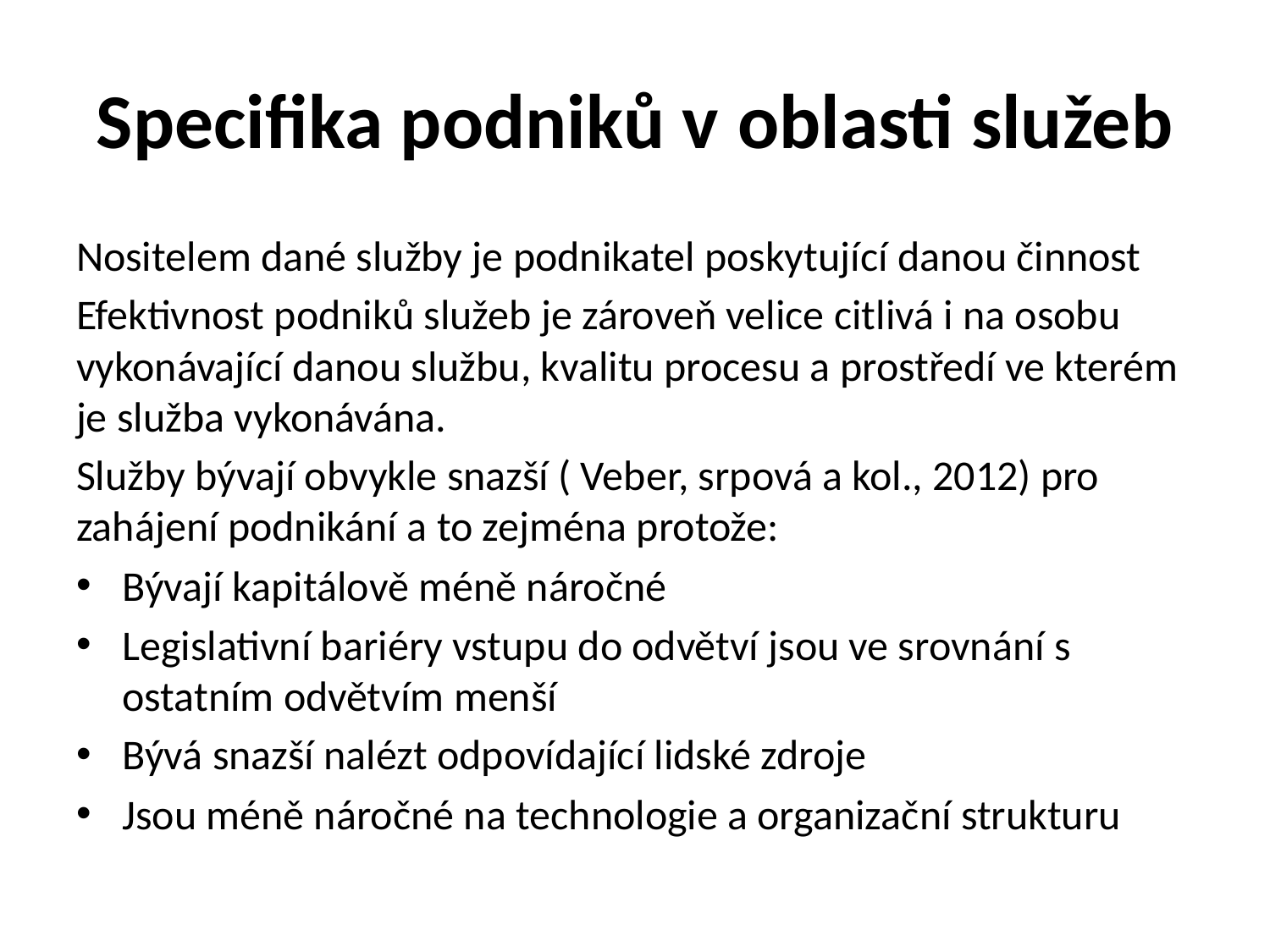

# Specifika podniků v oblasti služeb
Nositelem dané služby je podnikatel poskytující danou činnost
Efektivnost podniků služeb je zároveň velice citlivá i na osobu vykonávající danou službu, kvalitu procesu a prostředí ve kterém je služba vykonávána.
Služby bývají obvykle snazší ( Veber, srpová a kol., 2012) pro zahájení podnikání a to zejména protože:
Bývají kapitálově méně náročné
Legislativní bariéry vstupu do odvětví jsou ve srovnání s ostatním odvětvím menší
Bývá snazší nalézt odpovídající lidské zdroje
Jsou méně náročné na technologie a organizační strukturu